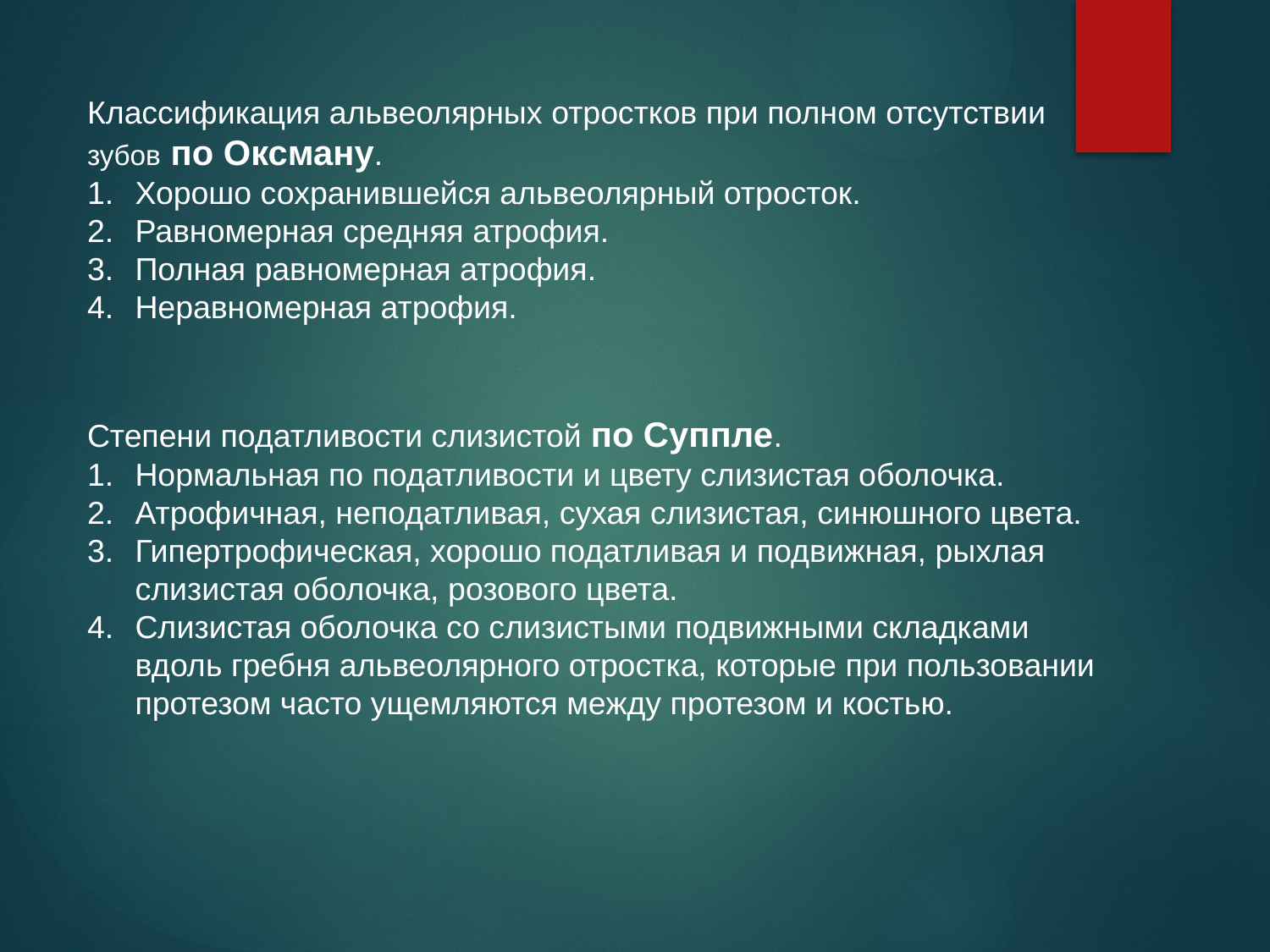

Классификация альвеолярных отростков при полном отсутствии зубов по Оксману.
Хорошо сохранившейся альвеолярный отросток.
Равномерная средняя атрофия.
Полная равномерная атрофия.
Неравномерная атрофия.

Степени податливости слизистой по Суппле.
Нормальная по податливости и цвету слизистая оболочка.
Атрофичная, неподатливая, сухая слизистая, синюшного цвета.
Гипертрофическая, хорошо податливая и подвижная, рыхлая слизистая оболочка, розового цвета.
Слизистая оболочка со слизистыми подвижными складками вдоль гребня альвеолярного отростка, которые при пользовании протезом часто ущемляются между протезом и костью.